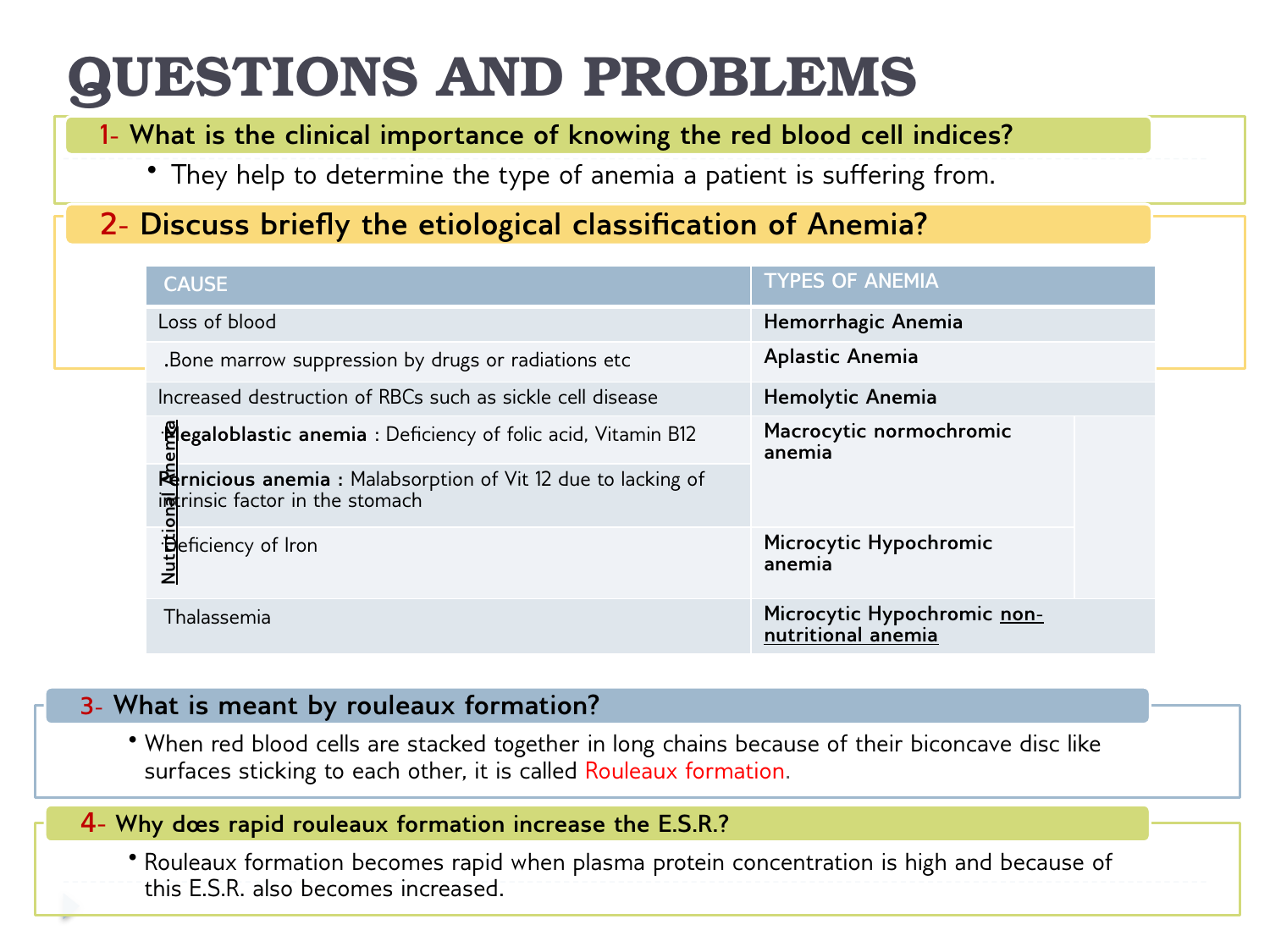

# QUESTIONS AND PROBLEMS
They help to determine the type of anemia a patient is suffering from.
1- What is the clinical importance of knowing the red blood cell indices?

2- Discuss briefly the etiological classification of Anemia?
| CAUSE | TYPES OF ANEMIA |  |
| --- | --- | --- |
| Loss of blood | Hemorrhagic Anemia |  |
| Bone marrow suppression by drugs or radiations etc. | Aplastic Anemia |  |
| Increased destruction of RBCs such as sickle cell disease | Hemolytic Anemia |  |
| Megaloblastic anemia : Deficiency of folic acid, Vitamin B12 | Macrocytic normochromic anemia |  |
| Pernicious anemia : Malabsorption of Vit 12 due to lacking of intrinsic factor in the stomach |  |  |
| Deficiency of Iron | Microcytic Hypochromic anemia |  |
| Thalassemia | Microcytic Hypochromic non-nutritional anemia |  |
Nutritional Anemia
When red blood cells are stacked together in long chains because of their biconcave disc like surfaces sticking to each other, it is called Rouleaux formation.
3- What is meant by rouleaux formation?
Rouleaux formation becomes rapid when plasma protein concentration is high and because of this E.S.R. also becomes increased.
4- Why does rapid rouleaux formation increase the E.S.R.?